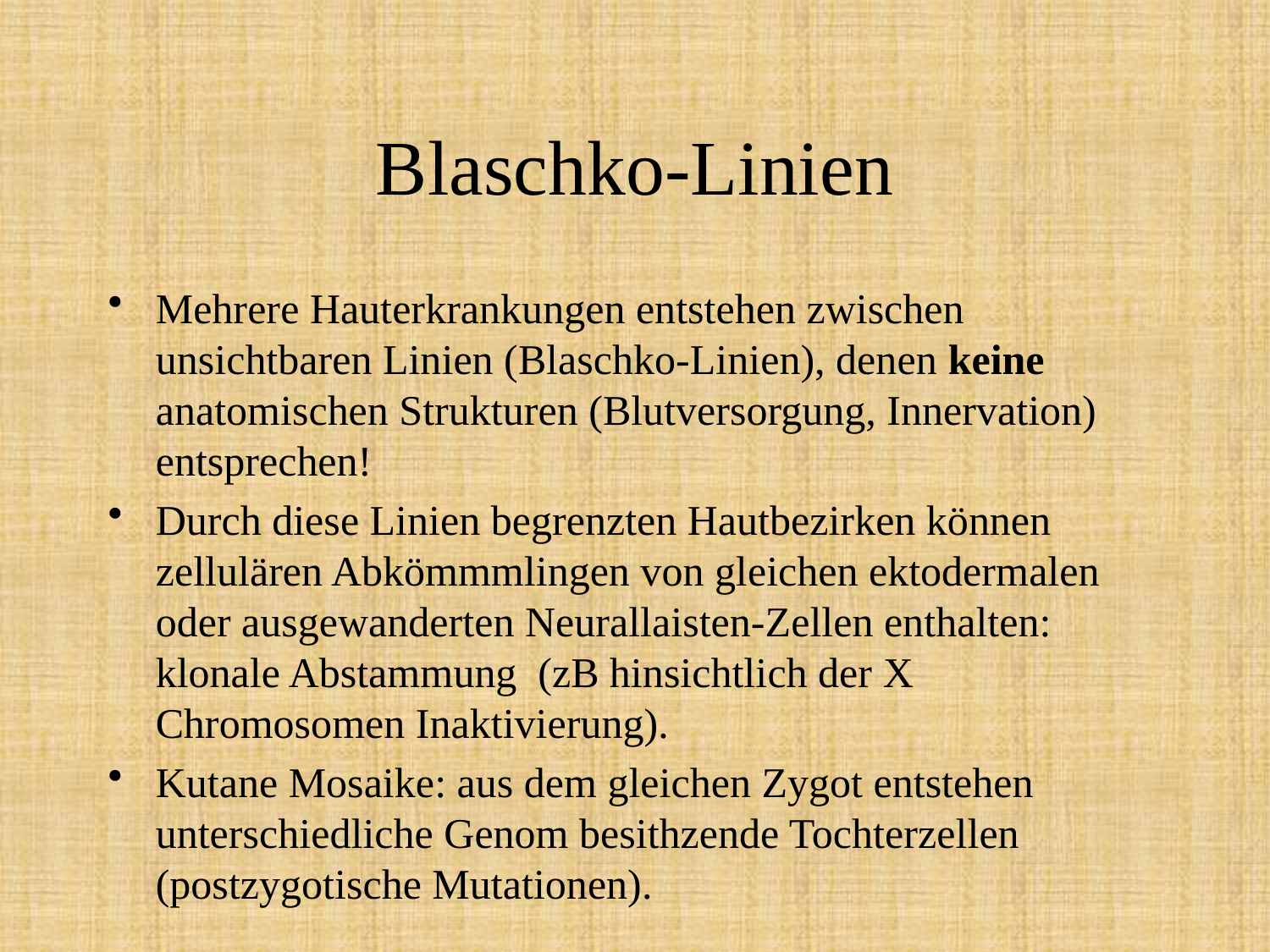

# Blaschko-Linien
Mehrere Hauterkrankungen entstehen zwischen unsichtbaren Linien (Blaschko-Linien), denen keine anatomischen Strukturen (Blutversorgung, Innervation) entsprechen!
Durch diese Linien begrenzten Hautbezirken können zellulären Abkömmmlingen von gleichen ektodermalen oder ausgewanderten Neurallaisten-Zellen enthalten: klonale Abstammung  (zB hinsichtlich der X Chromosomen Inaktivierung).
Kutane Mosaike: aus dem gleichen Zygot entstehen unterschiedliche Genom besithzende Tochterzellen (postzygotische Mutationen).